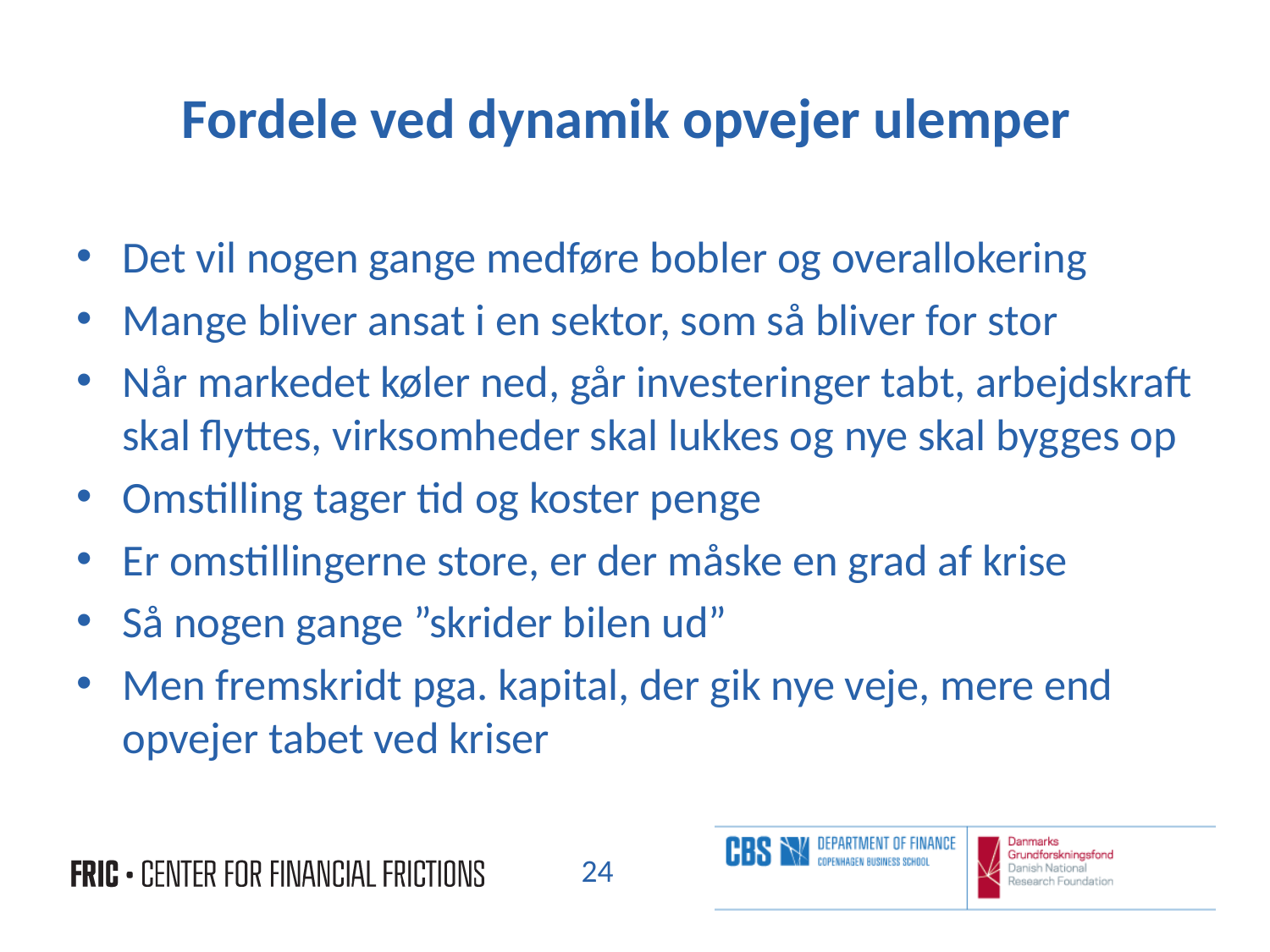

# Fordele ved dynamik opvejer ulemper
Det vil nogen gange medføre bobler og overallokering
Mange bliver ansat i en sektor, som så bliver for stor
Når markedet køler ned, går investeringer tabt, arbejdskraft skal flyttes, virksomheder skal lukkes og nye skal bygges op
Omstilling tager tid og koster penge
Er omstillingerne store, er der måske en grad af krise
Så nogen gange ”skrider bilen ud”
Men fremskridt pga. kapital, der gik nye veje, mere end opvejer tabet ved kriser
24